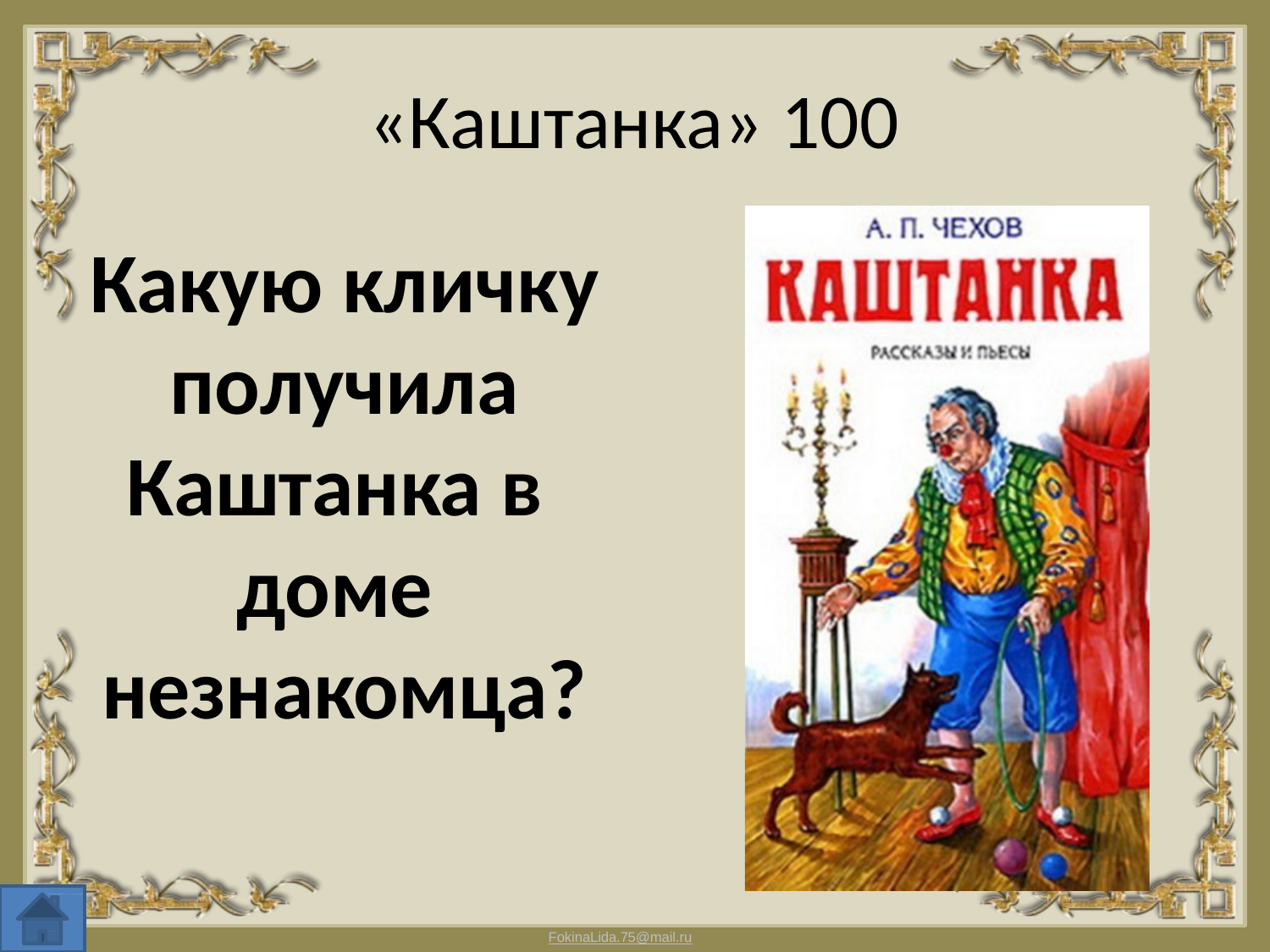

# «Каштанка» 100

Какую кличку  получила  Каштанка в  доме  незнакомца?

FokinaLida.75@mail.ru